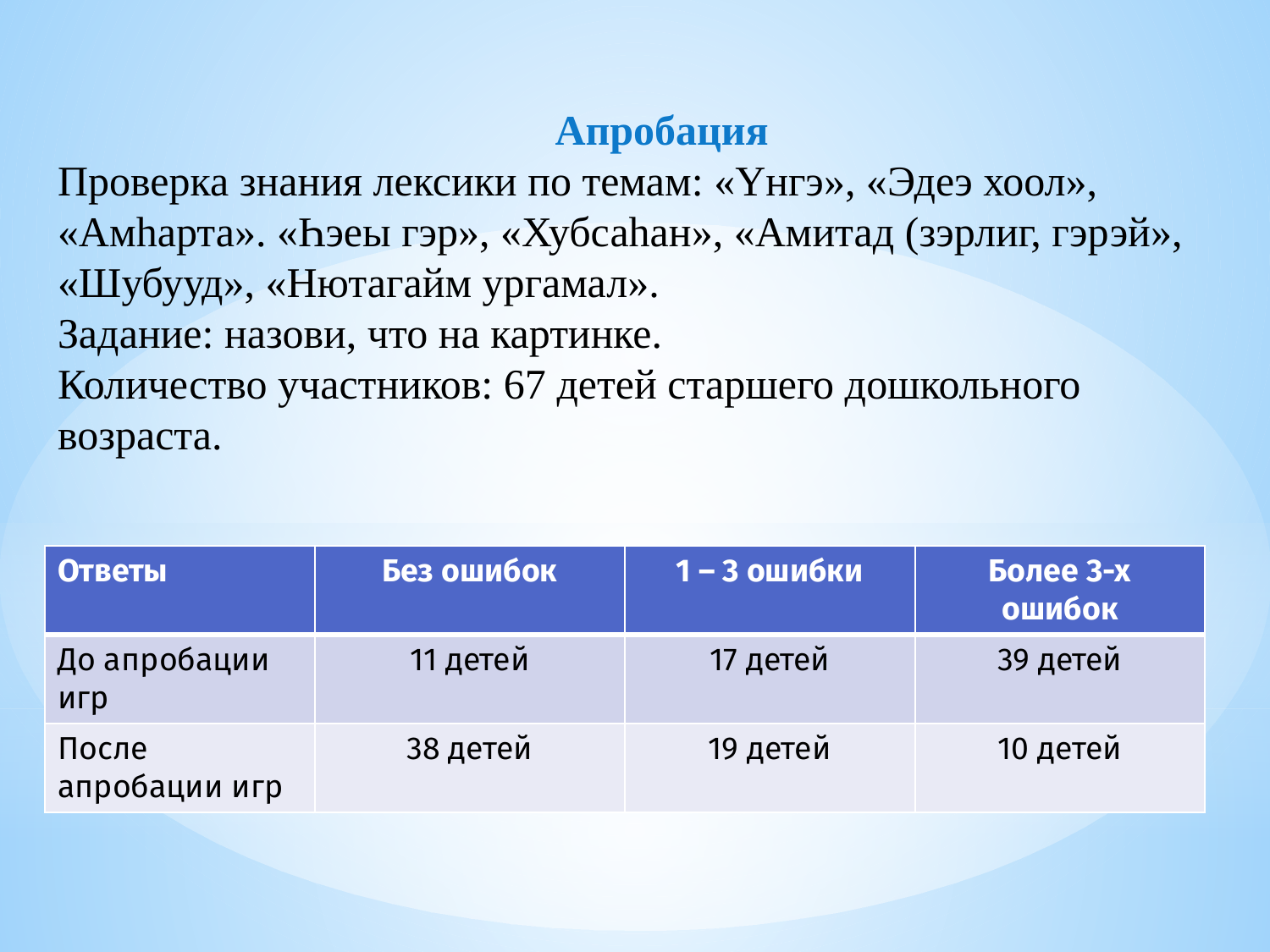

# Апробация Проверка знания лексики по темам: «Үнгэ», «Эдеэ хоол», «Амһарта». «Һэеы гэр», «Хубсаһан», «Амитад (зэрлиг, гэрэй», «Шубууд», «Нютагайм ургамал». Задание: назови, что на картинке. Количество участников: 67 детей старшего дошкольного возраста.
| Ответы | Без ошибок | 1 – 3 ошибки | Более 3-х ошибок |
| --- | --- | --- | --- |
| До апробации игр | 11 детей | 17 детей | 39 детей |
| После апробации игр | 38 детей | 19 детей | 10 детей |